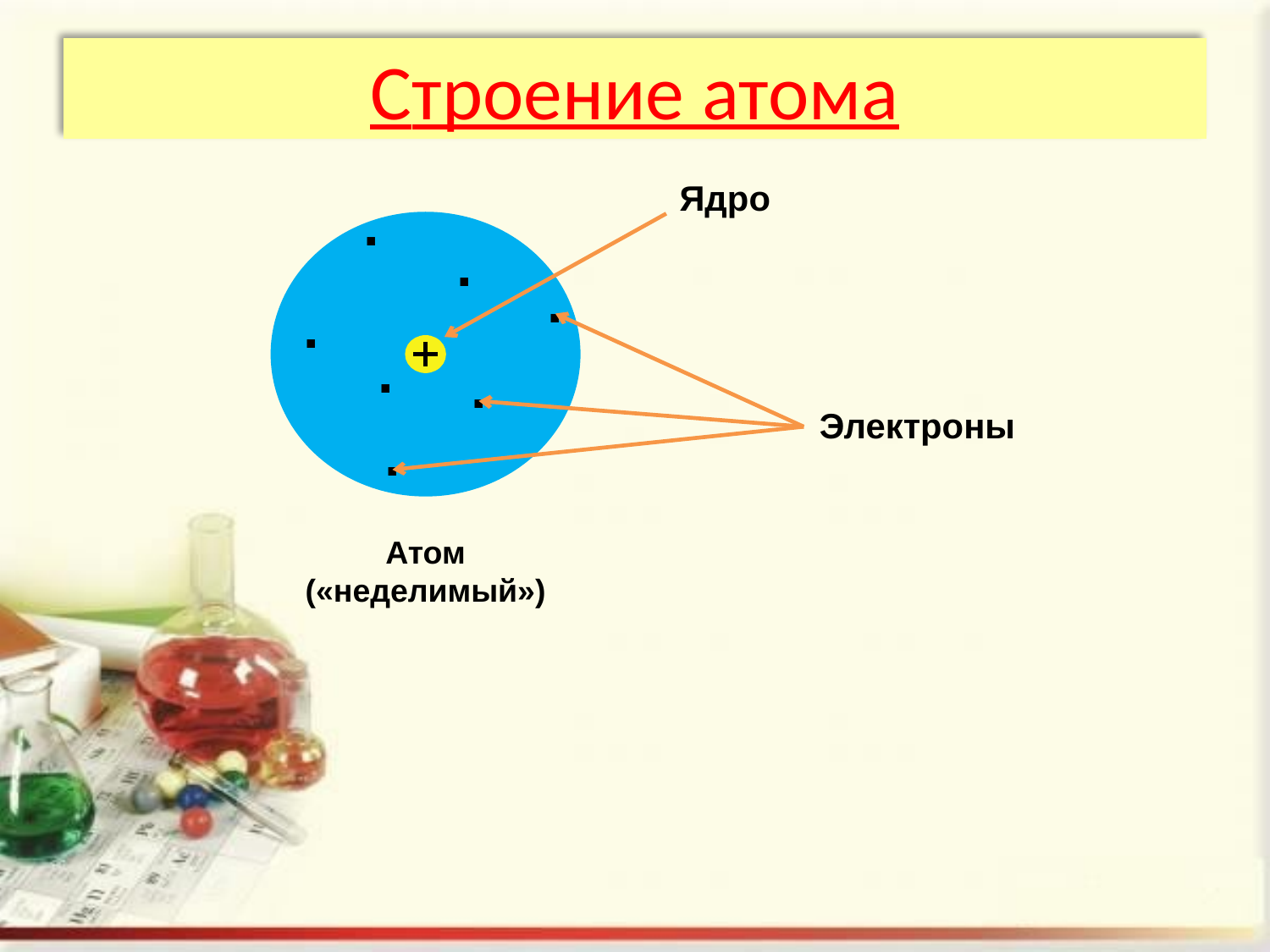

# Cтроение атома
Ядро
.

.
.
.
.

.
Электроны
.
Атом
(«неделимый»)